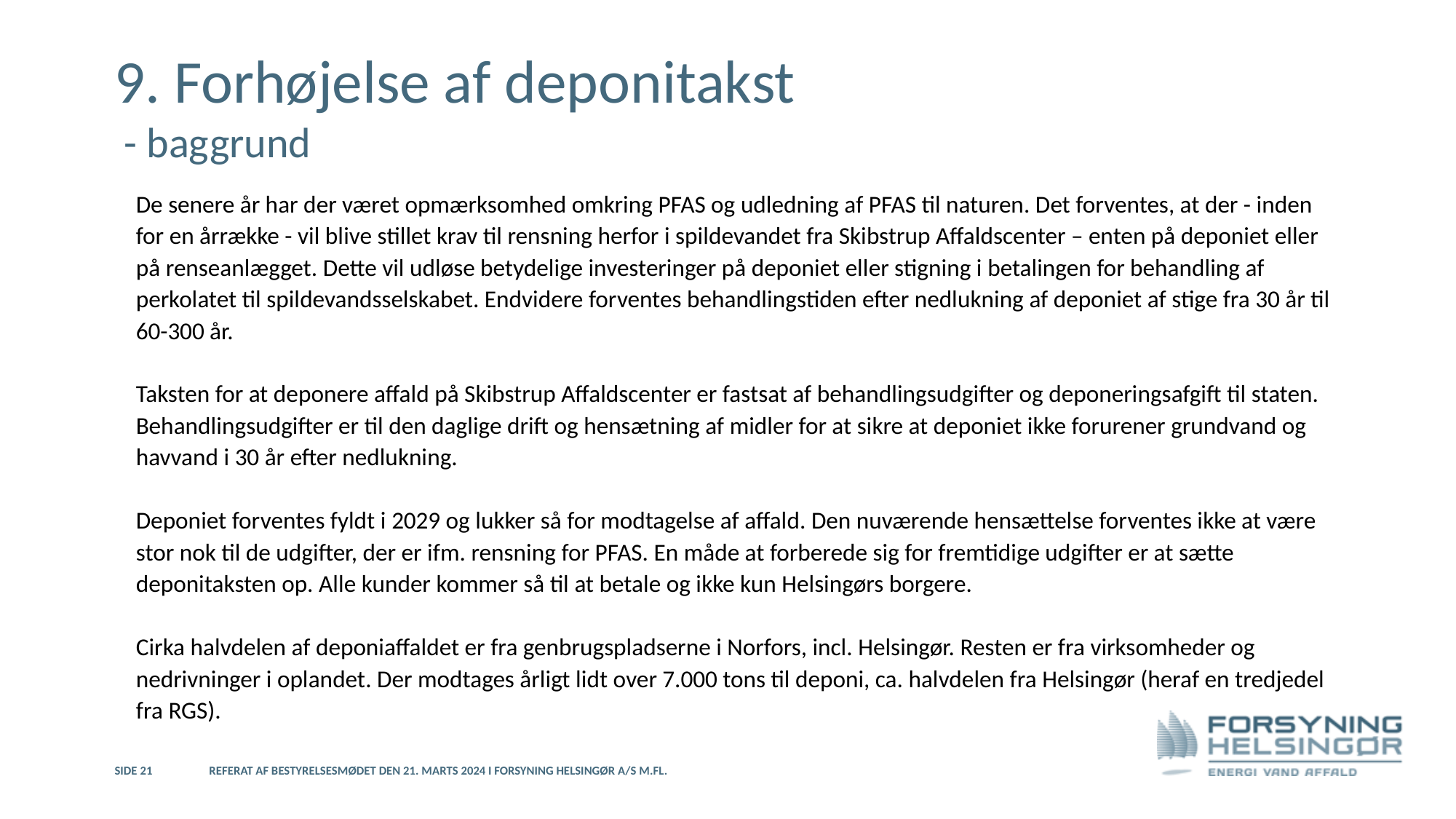

9. Forhøjelse af deponitakst
 - baggrund
De senere år har der været opmærksomhed omkring PFAS og udledning af PFAS til naturen. Det forventes, at der - inden for en årrække - vil blive stillet krav til rensning herfor i spildevandet fra Skibstrup Affaldscenter – enten på deponiet eller på renseanlægget. Dette vil udløse betydelige investeringer på deponiet eller stigning i betalingen for behandling af perkolatet til spildevandsselskabet. Endvidere forventes behandlingstiden efter nedlukning af deponiet af stige fra 30 år til 60-300 år.

Taksten for at deponere affald på Skibstrup Affaldscenter er fastsat af behandlingsudgifter og deponeringsafgift til staten. Behandlingsudgifter er til den daglige drift og hensætning af midler for at sikre at deponiet ikke forurener grundvand og havvand i 30 år efter nedlukning.

Deponiet forventes fyldt i 2029 og lukker så for modtagelse af affald. Den nuværende hensættelse forventes ikke at være stor nok til de udgifter, der er ifm. rensning for PFAS. En måde at forberede sig for fremtidige udgifter er at sætte deponitaksten op. Alle kunder kommer så til at betale og ikke kun Helsingørs borgere.

Cirka halvdelen af deponiaffaldet er fra genbrugspladserne i Norfors, incl. Helsingør. Resten er fra virksomheder og nedrivninger i oplandet. Der modtages årligt lidt over 7.000 tons til deponi, ca. halvdelen fra Helsingør (heraf en tredjedel fra RGS).

Side 21
Referat af bestyrelsesmødet den 21. marts 2024 i Forsyning Helsingør A/S m.fl.